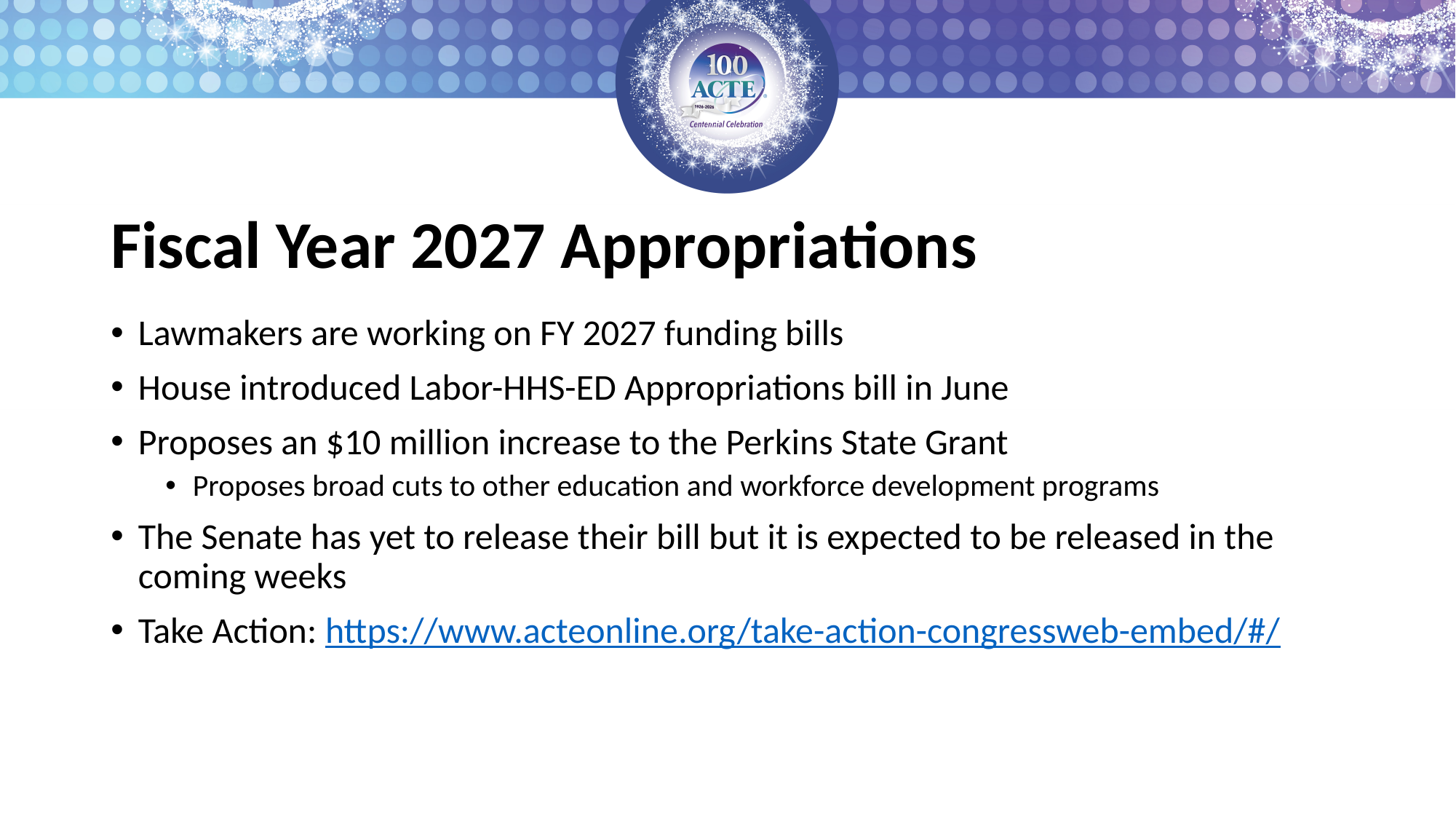

# Fiscal Year 2027 Appropriations
Lawmakers are working on FY 2027 funding bills
House introduced Labor-HHS-ED Appropriations bill in June
Proposes an $10 million increase to the Perkins State Grant
Proposes broad cuts to other education and workforce development programs
The Senate has yet to release their bill but it is expected to be released in the coming weeks
Take Action: https://www.acteonline.org/take-action-congressweb-embed/#/